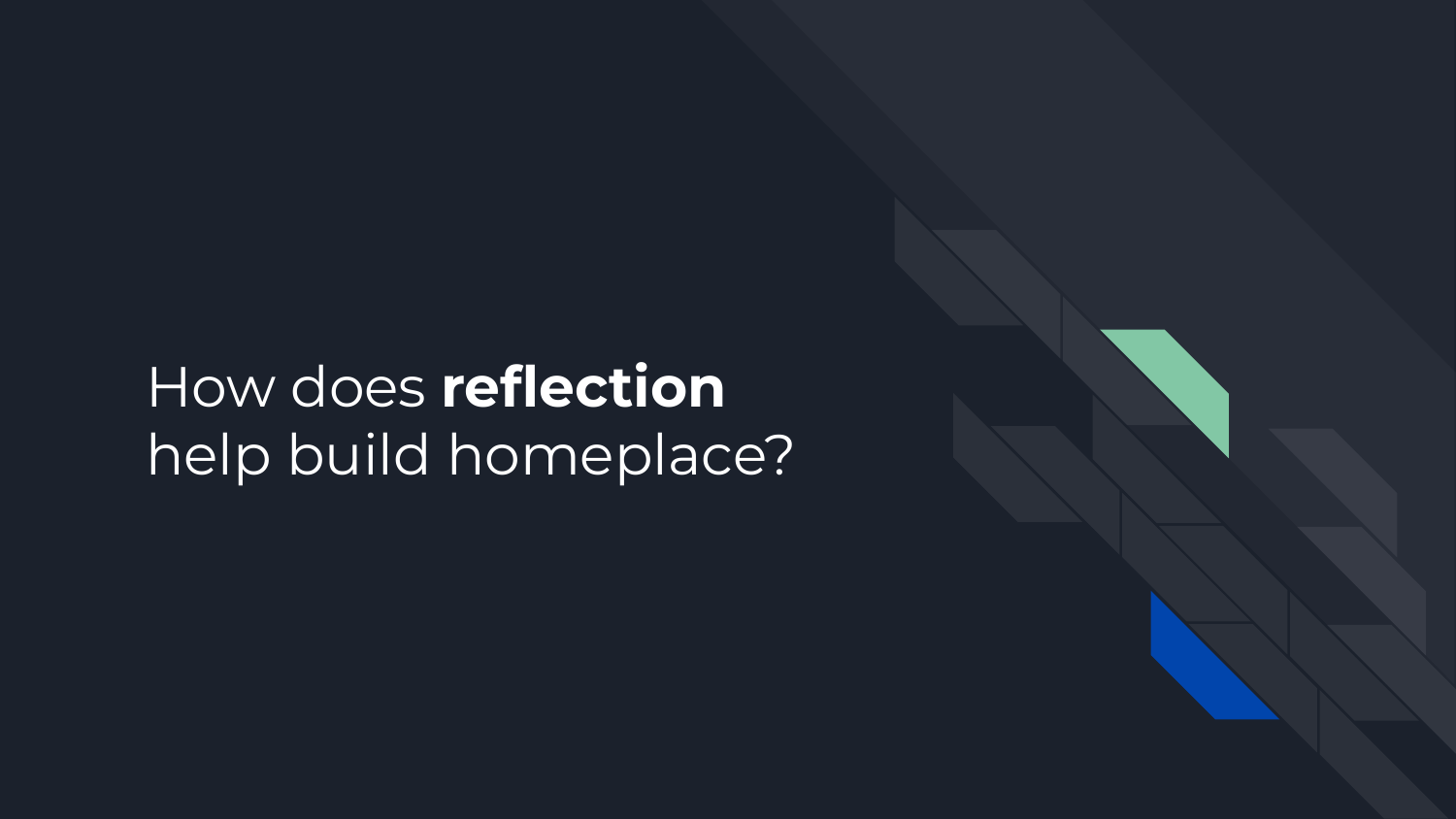

# How does reflection help build homeplace?